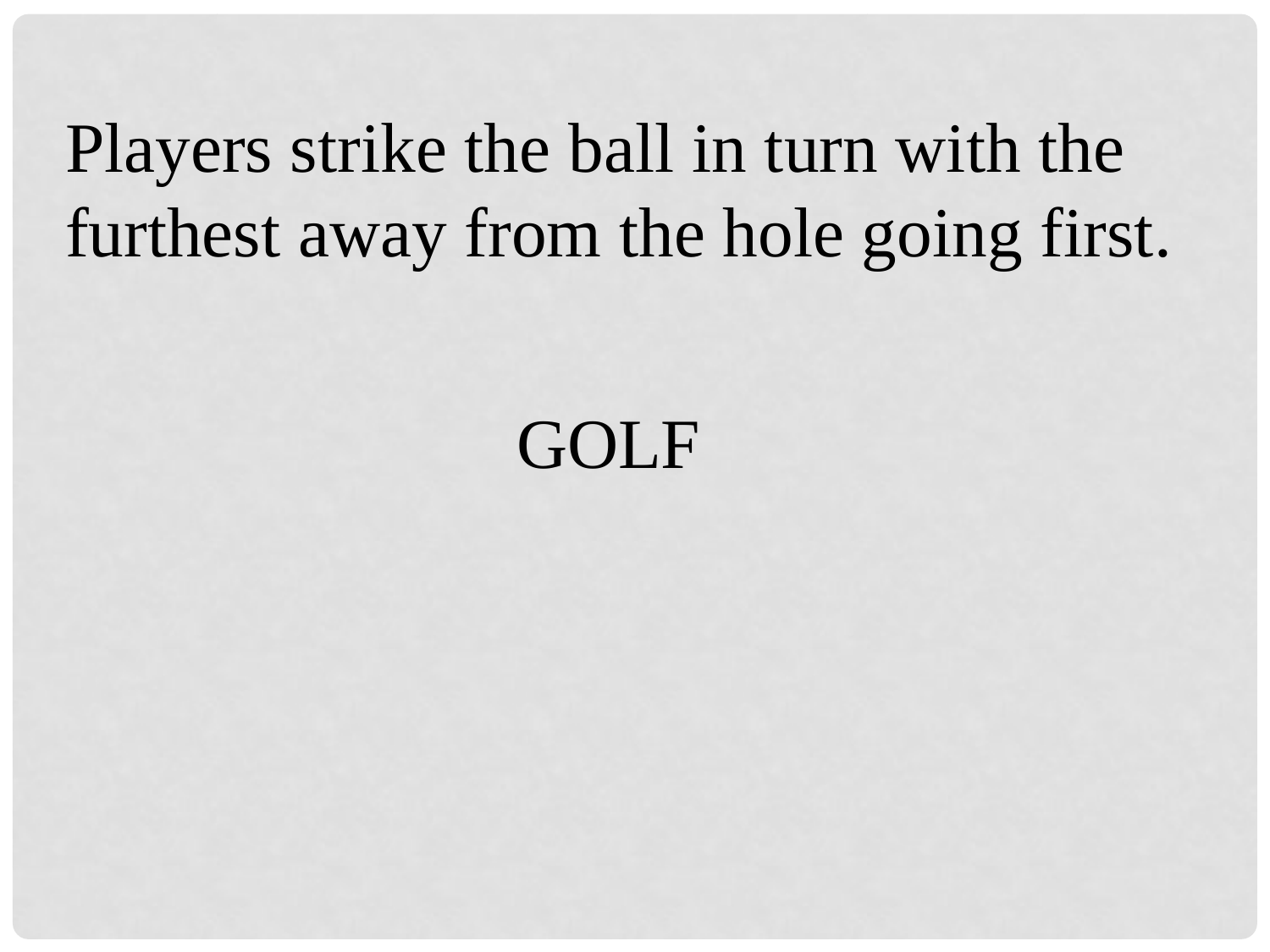

Players strike the ball in turn with the furthest away from the hole going first.
GOLF